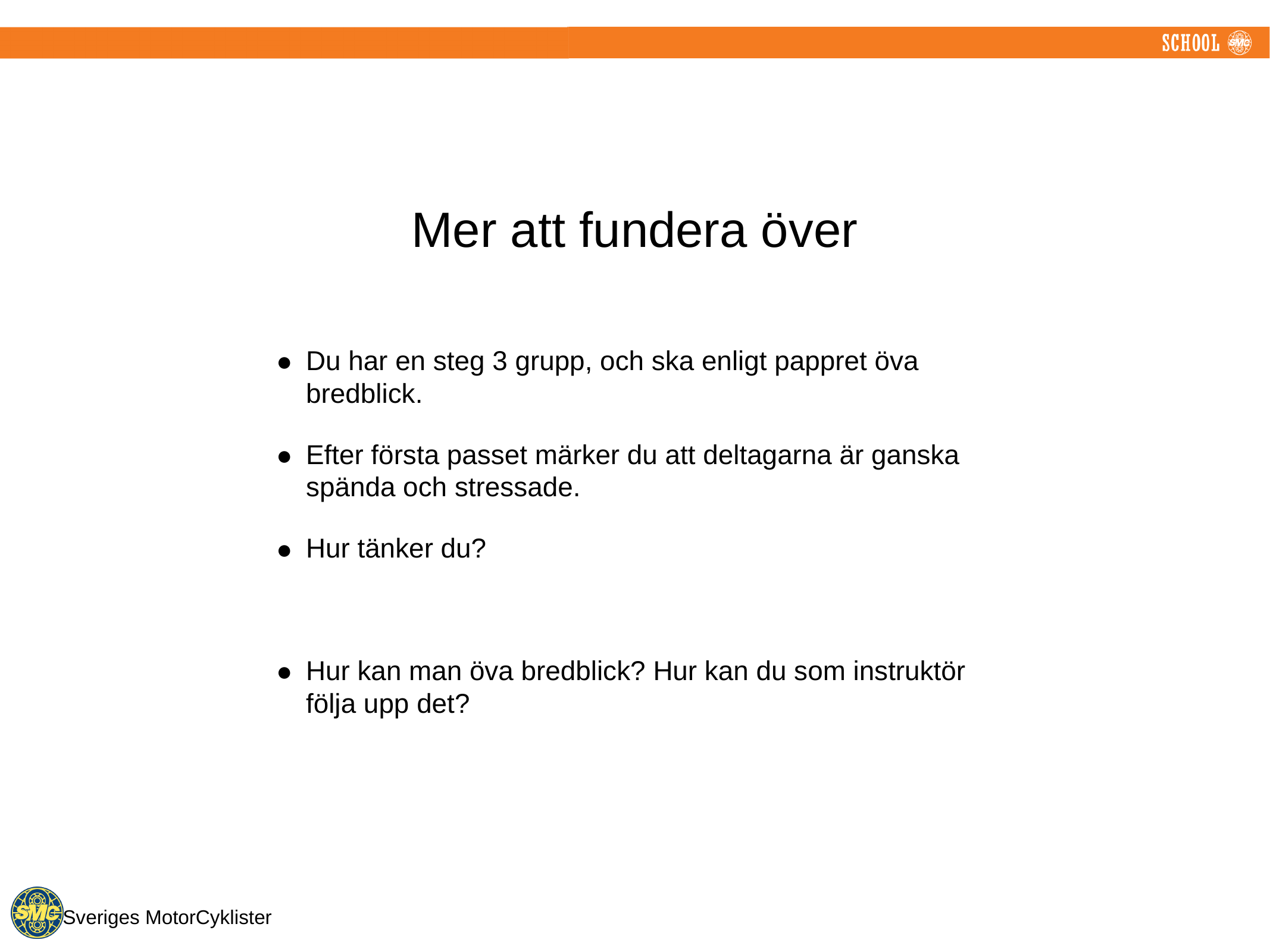

# Mer att fundera över
Du har en steg 3 grupp, och ska enligt pappret öva bredblick.
Efter första passet märker du att deltagarna är ganska spända och stressade.
Hur tänker du?

Hur kan man öva bredblick? Hur kan du som instruktör följa upp det?